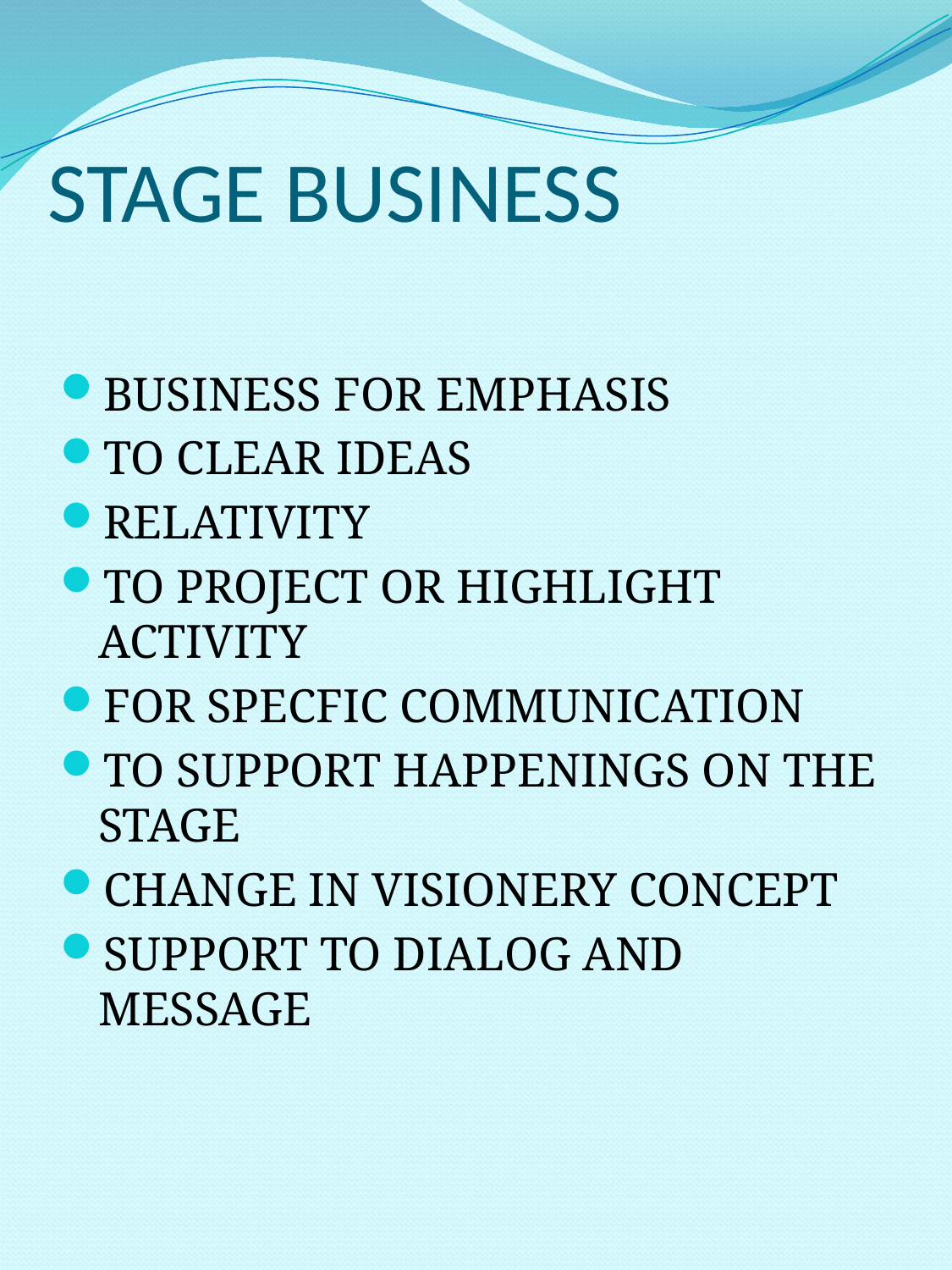

# STAGE BUSINESS
BUSINESS FOR EMPHASIS
TO CLEAR IDEAS
RELATIVITY
TO PROJECT OR HIGHLIGHT ACTIVITY
FOR SPECFIC COMMUNICATION
TO SUPPORT HAPPENINGS ON THE STAGE
CHANGE IN VISIONERY CONCEPT
SUPPORT TO DIALOG AND MESSAGE